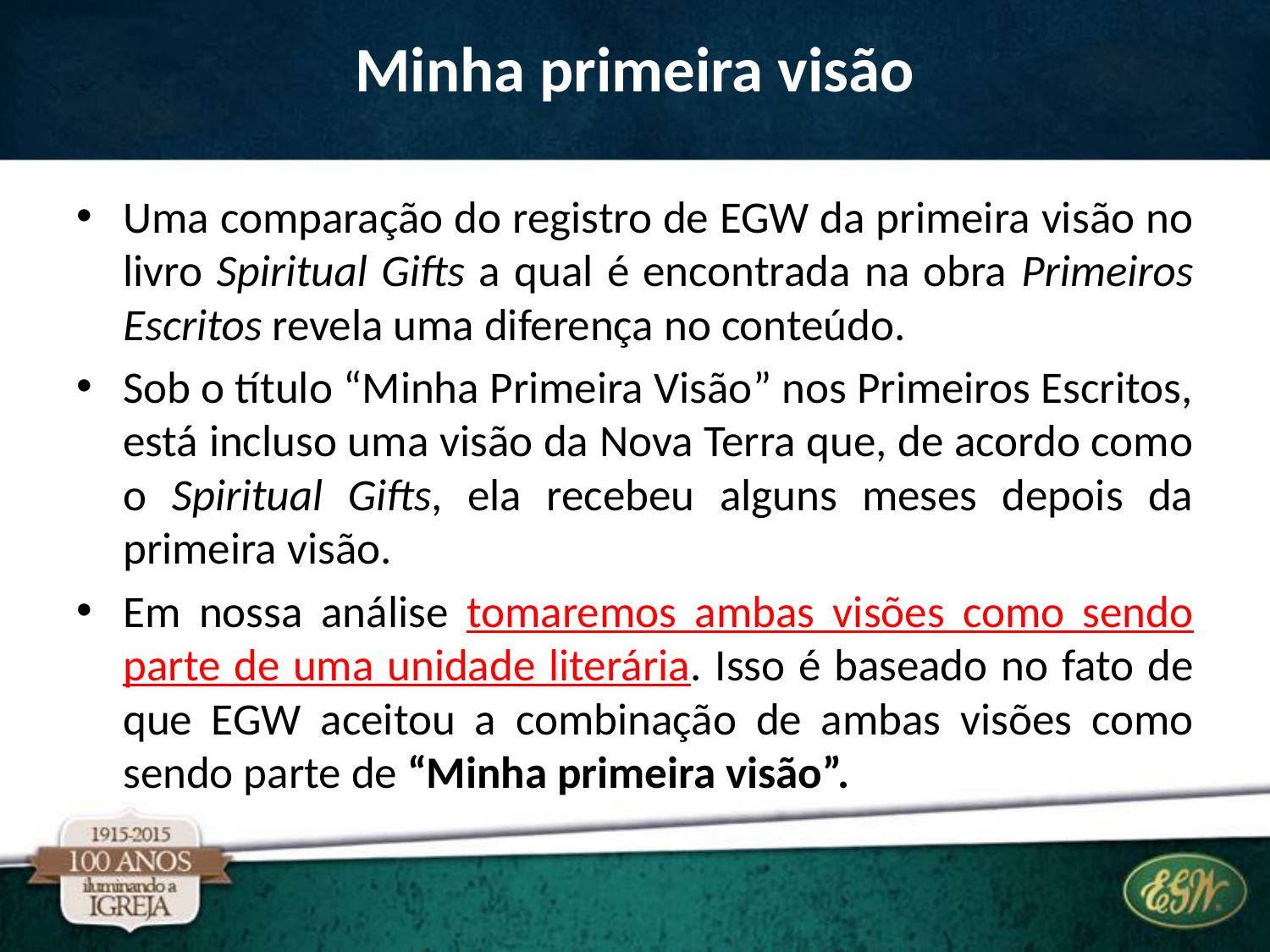

# Minha primeira visão
Uma comparação do registro de EGW da primeira visão no livro Spiritual Gifts a qual é encontrada na obra Primeiros Escritos revela uma diferença no conteúdo.
Sob o título “Minha Primeira Visão” nos Primeiros Escritos, está incluso uma visão da Nova Terra que, de acordo como o Spiritual Gifts, ela recebeu alguns meses depois da primeira visão.
Em nossa análise tomaremos ambas visões como sendo parte de uma unidade literária. Isso é baseado no fato de que EGW aceitou a combinação de ambas visões como sendo parte de “Minha primeira visão”.